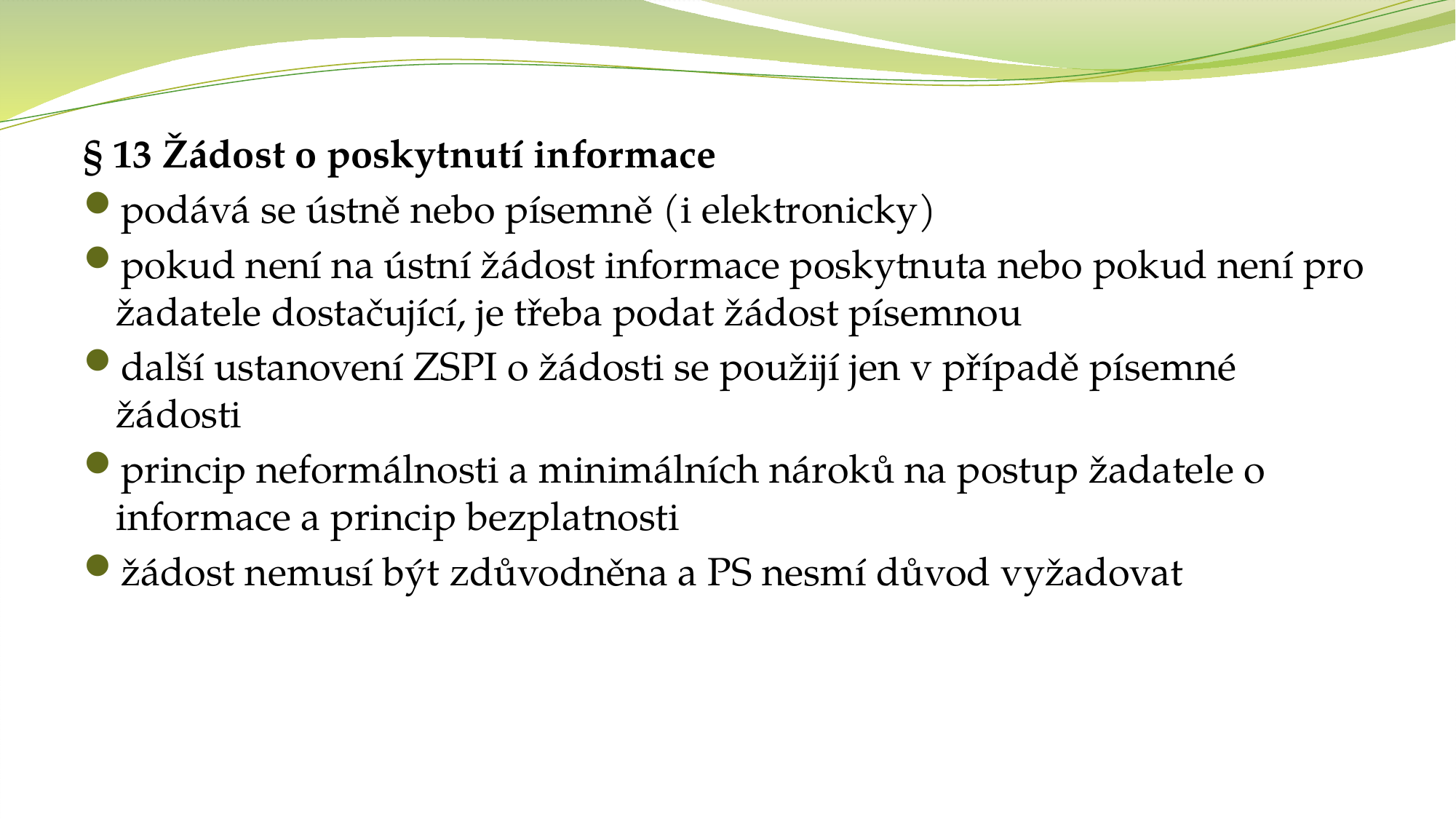

§ 13 Žádost o poskytnutí informace
podává se ústně nebo písemně (i elektronicky)
pokud není na ústní žádost informace poskytnuta nebo pokud není pro žadatele dostačující, je třeba podat žádost písemnou
další ustanovení ZSPI o žádosti se použijí jen v případě písemné žádosti
princip neformálnosti a minimálních nároků na postup žadatele o informace a princip bezplatnosti
žádost nemusí být zdůvodněna a PS nesmí důvod vyžadovat